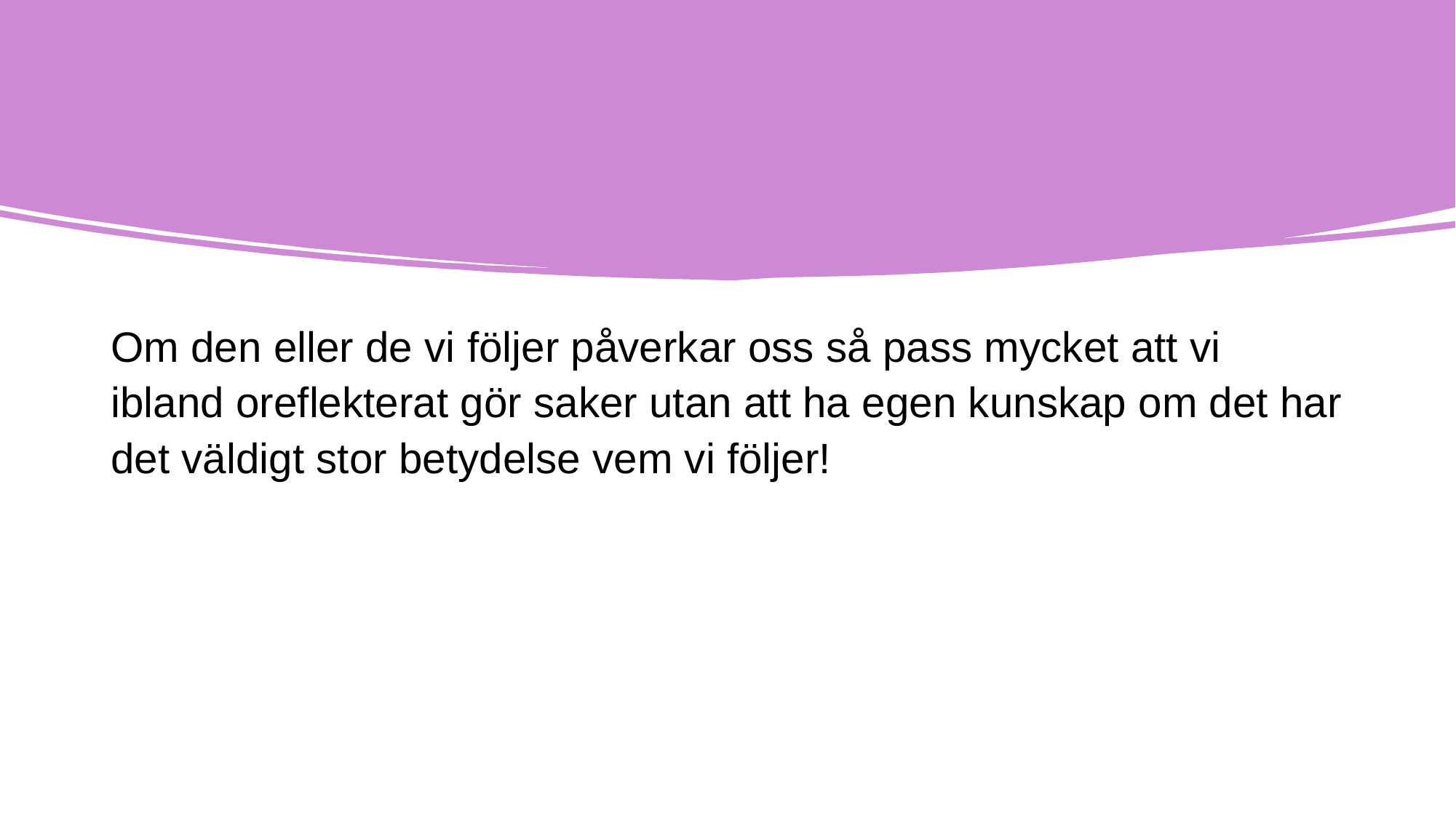

#
Om den eller de vi följer påverkar oss så pass mycket att vi ibland oreflekterat gör saker utan att ha egen kunskap om det har det väldigt stor betydelse vem vi följer!